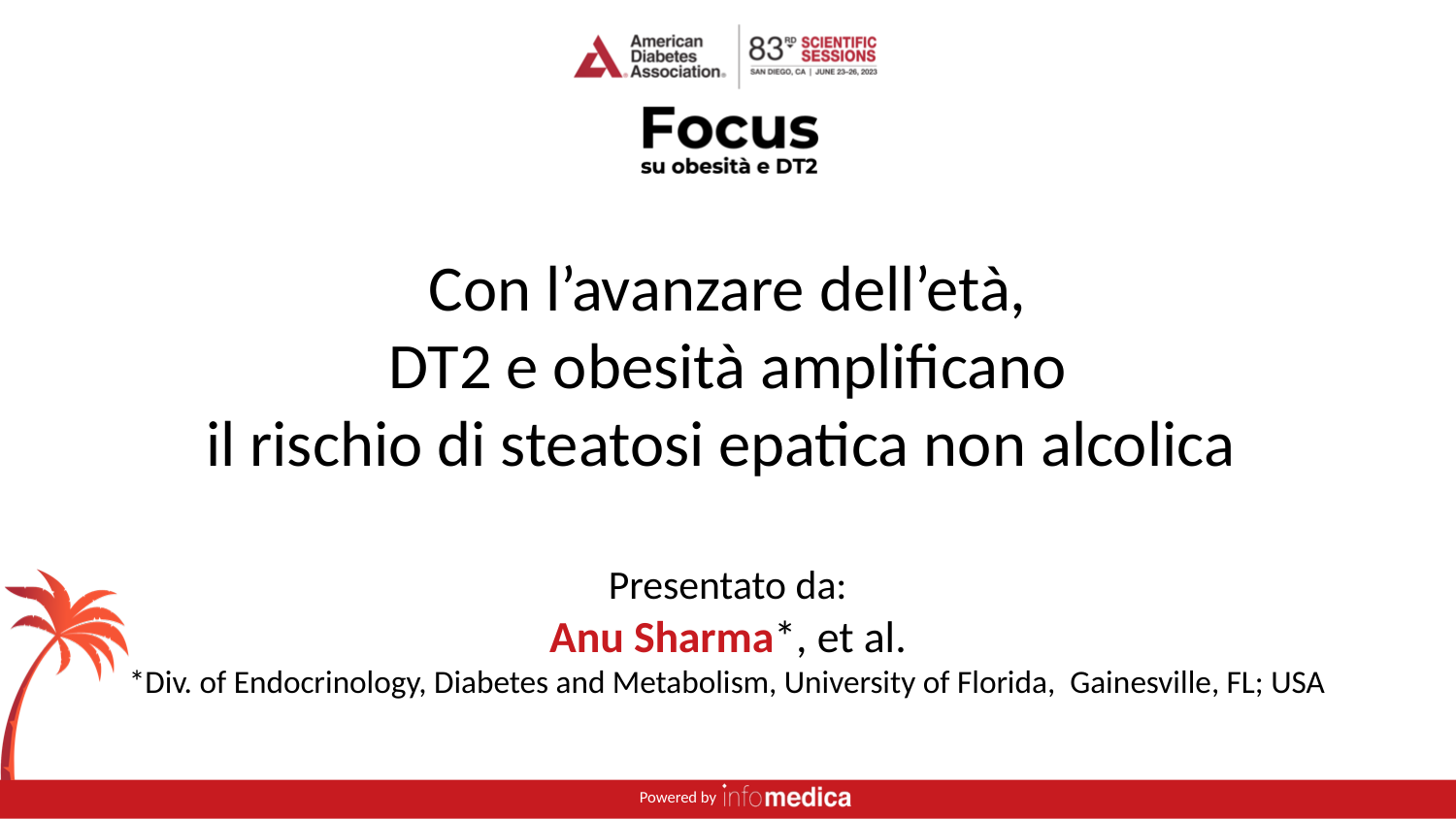

Con l’avanzare dell’età,
DT2 e obesità amplificano
il rischio di steatosi epatica non alcolica
Presentato da:
Anu Sharma*, et al.
*Div. of Endocrinology, Diabetes and Metabolism, University of Florida,  Gainesville, FL; USA